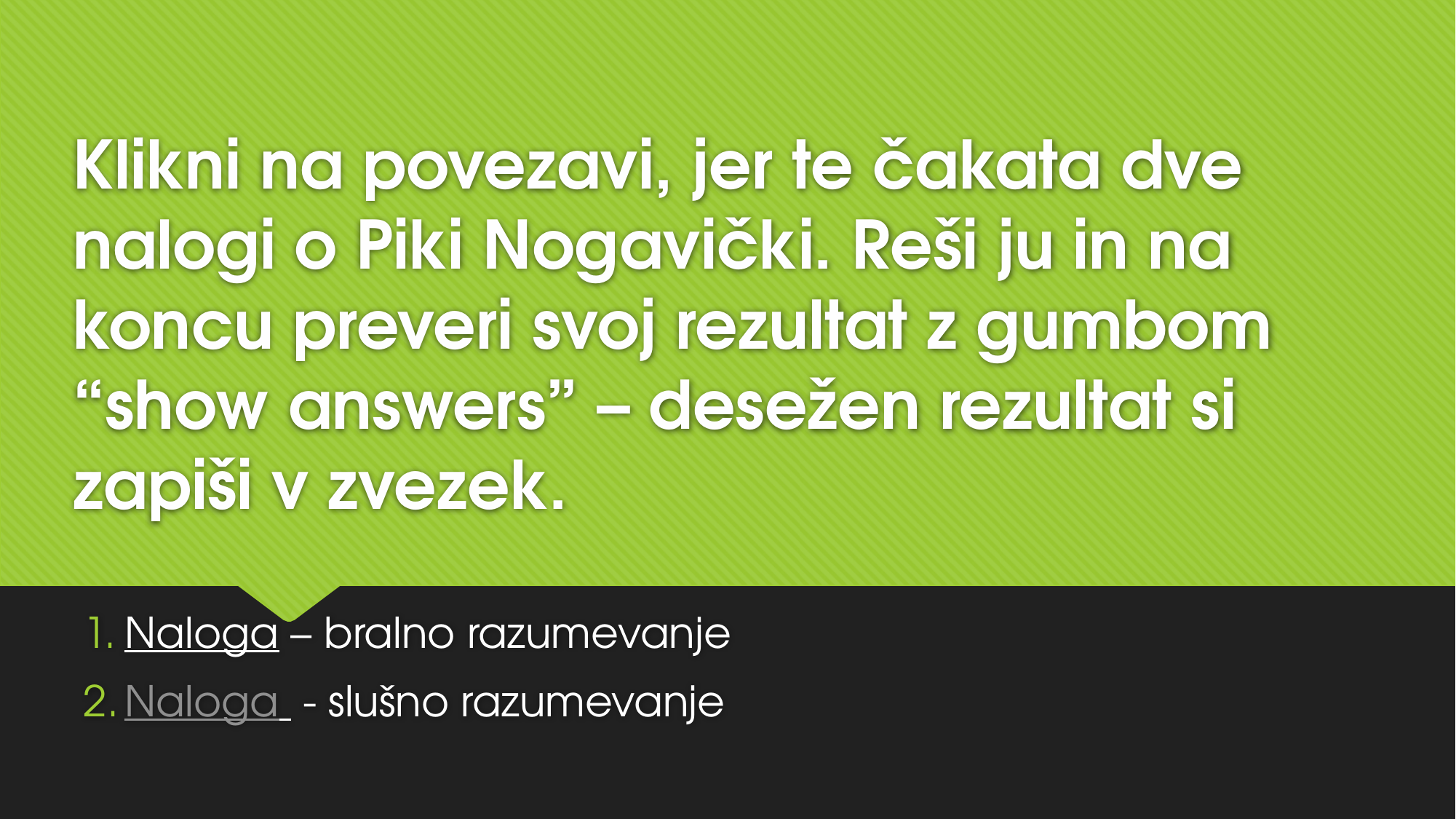

# Klikni na povezavi, jer te čakata dve nalogi o Piki Nogavički. Reši ju in na koncu preveri svoj rezultat z gumbom “show answers” – desežen rezultat si zapiši v zvezek.
Naloga – bralno razumevanje
Naloga  - slušno razumevanje